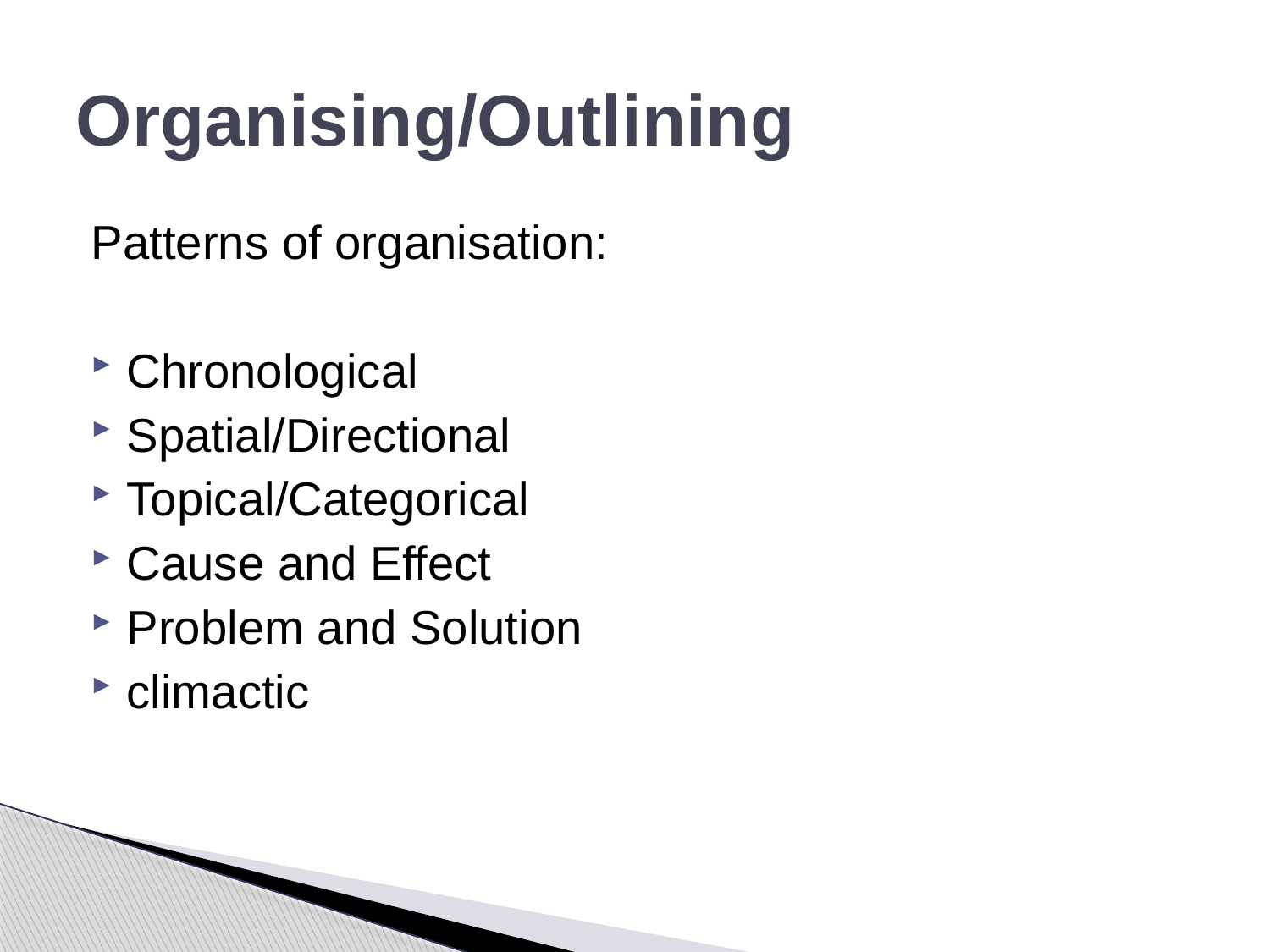

# Organising/Outlining
Patterns of organisation:

Chronological
Spatial/Directional
Topical/Categorical
Cause and Effect
Problem and Solution
climactic